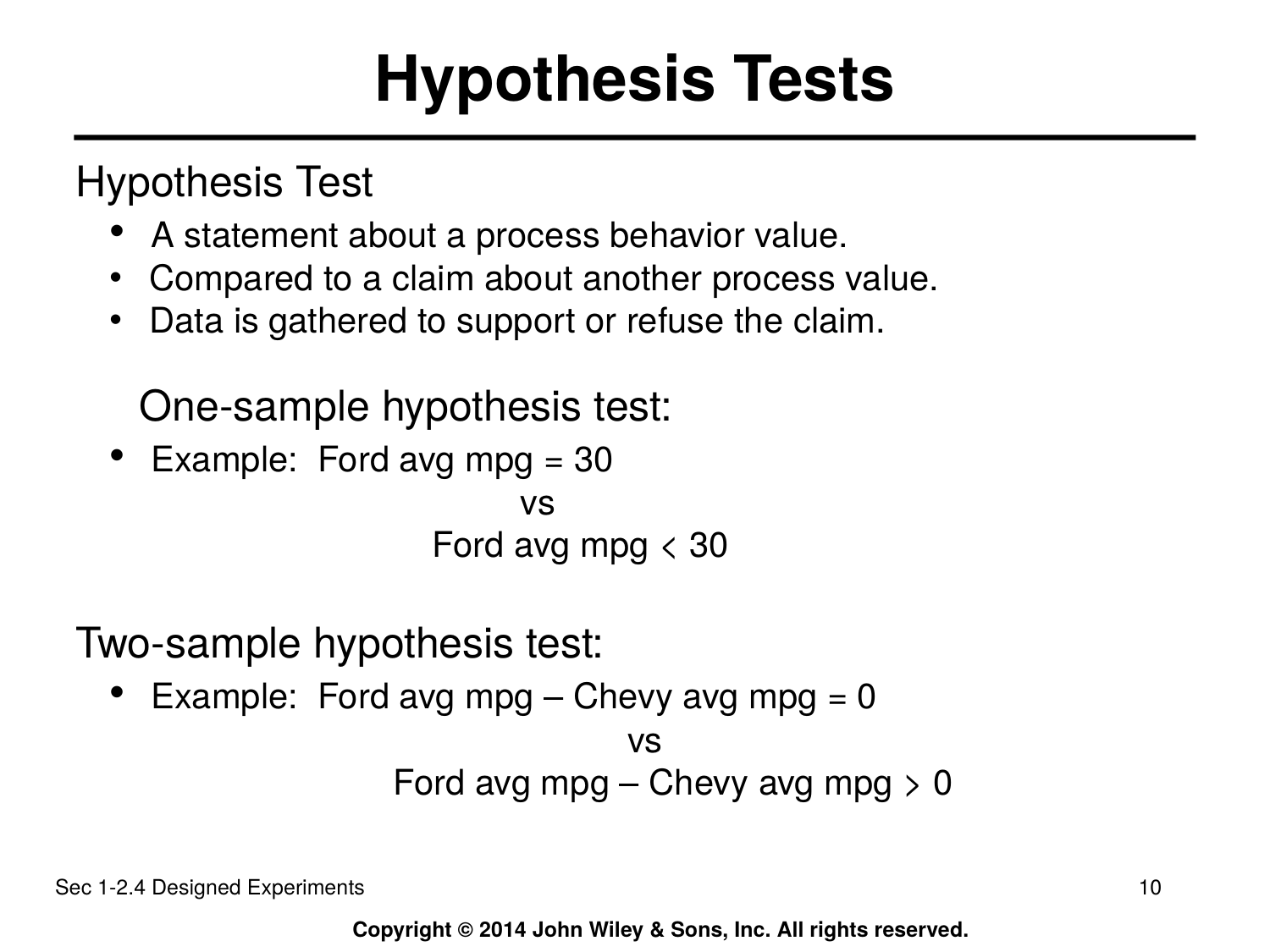

Hypothesis Tests

Hypothesis Test
 A statement about a process behavior value.
 Compared to a claim about another process value.
 Data is gathered to support or refuse the claim.

One-sample hypothesis test:
 Example:  Ford avg mpg = 30
			vs
		    Ford avg mpg < 30

Two-sample hypothesis test:
 Example:  Ford avg mpg – Chevy avg mpg = 0
			           vs
		Ford avg mpg – Chevy avg mpg > 0

Sec 1-2.4 Designed Experiments
10